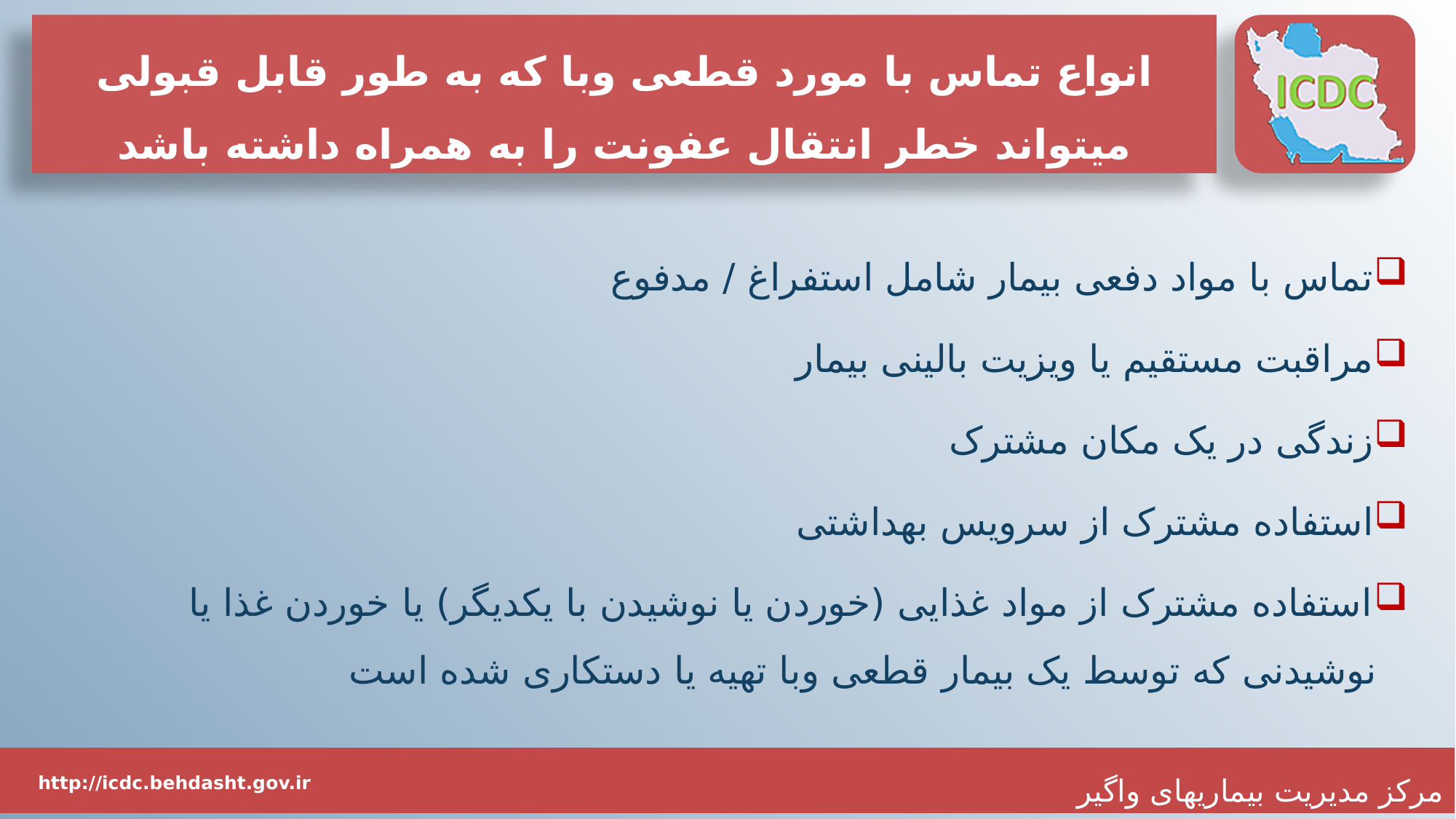

# انواع تماس با مورد قطعی وبا که به طور قابل قبولی میتواند خطر انتقال عفونت را به همراه داشته باشد
تماس با مواد دفعی بیمار شامل استفراغ / مدفوع
مراقبت مستقیم یا ویزیت بالینی بیمار
زندگی در یک مکان مشترک
استفاده مشترک از سرویس بهداشتی
استفاده مشترک از مواد غذایی (خوردن یا نوشیدن با یکدیگر) یا خوردن غذا یا نوشیدنی که توسط یک بیمار قطعی وبا تهیه یا دستکاری شده است
16